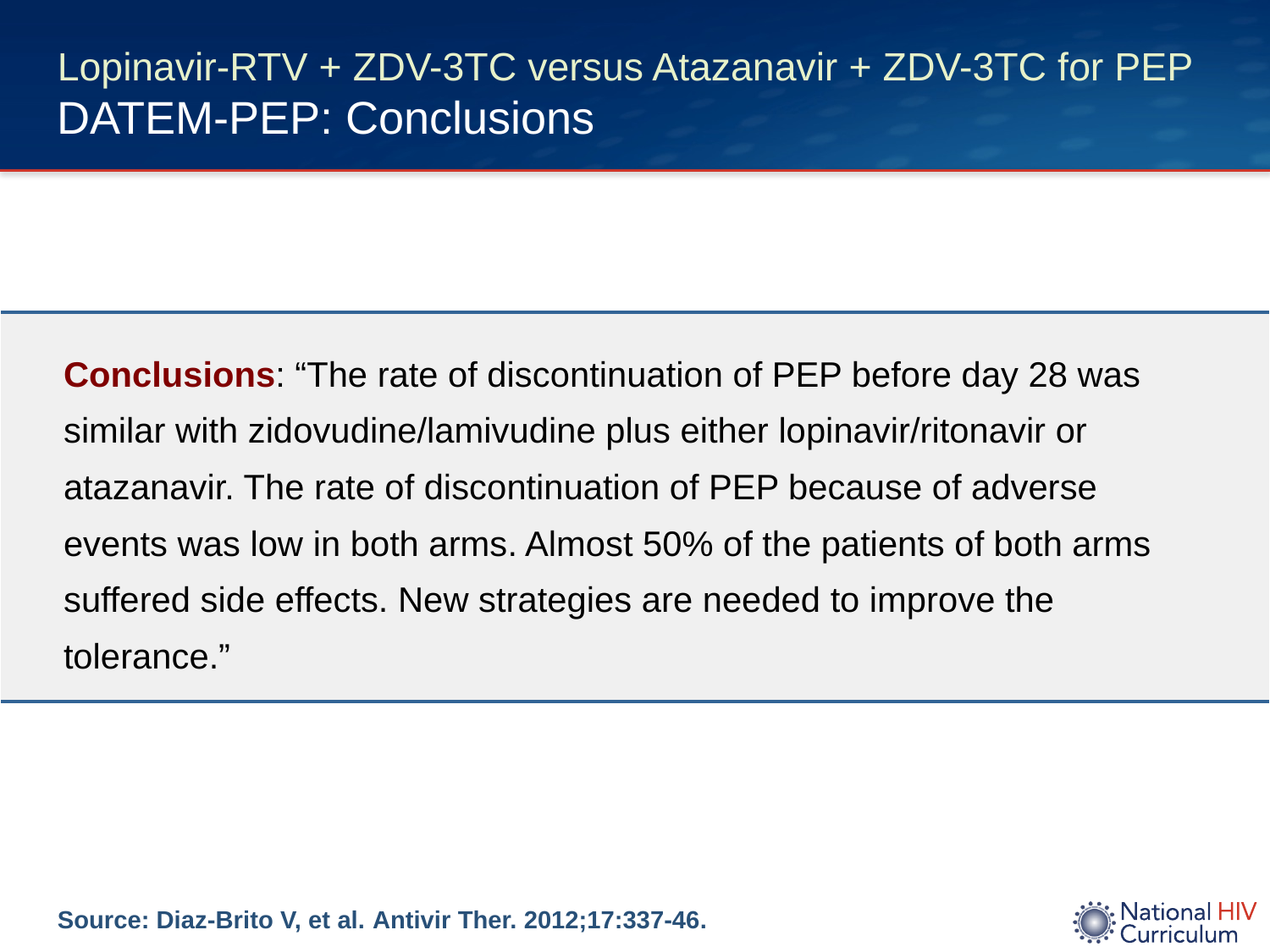

# Lopinavir-RTV + ZDV-3TC versus Atazanavir + ZDV-3TC for PEP DATEM-PEP: Conclusions
| Conclusions: “The rate of discontinuation of PEP before day 28 was similar with zidovudine/lamivudine plus either lopinavir/ritonavir or atazanavir. The rate of discontinuation of PEP because of adverse events was low in both arms. Almost 50% of the patients of both arms suffered side effects. New strategies are needed to improve the tolerance.” |
| --- |
Source: Diaz-Brito V, et al. Antivir Ther. 2012;17:337-46.